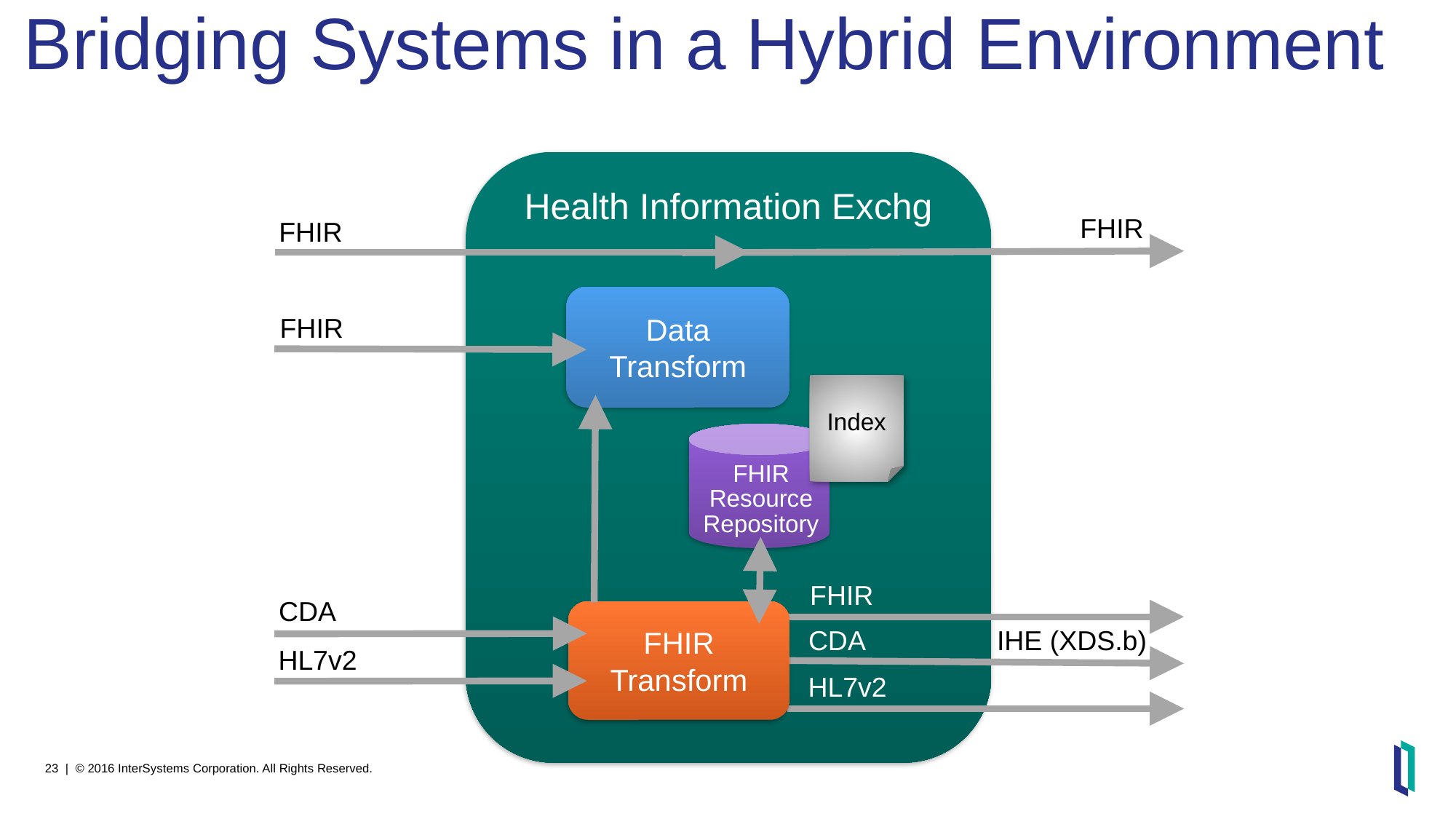

# Bridging Systems in a Hybrid Environment
Health Information Exchg
FHIR
FHIR
IHE (XDS.b)
CDA
HL7v2
FHIR
FHIR
CDA
HL7v2
Data
Transform
Index

FHIR Resource Repository

FHIR
Transform